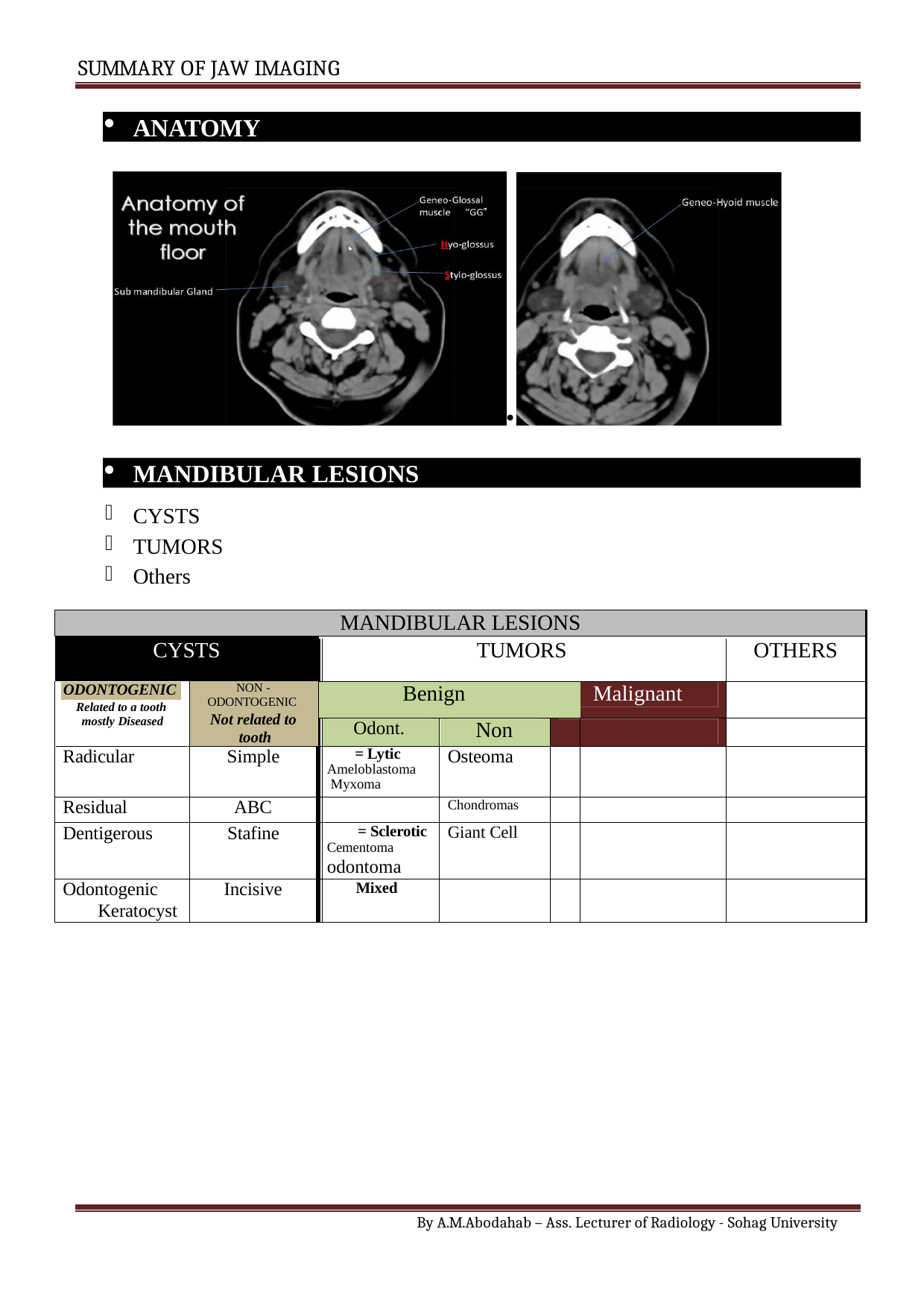

SUMMARY OF JAW IMAGING

ANATOMY

•
MANDIBULAR LESIONS
CYSTS
TUMORS
Others
| MANDIBULAR LESIONS |  |  |  |  |  |
| --- | --- | --- | --- | --- | --- |
| CYSTS |  |  |  | TUMORS | OTHERS |
| ODONTOGENIC Related to a tooth mostly Diseased |  | NON - ODONTOGENIC Not related to tooth | Benign |  | Malignant |
|  |  |  |  |  |  |
|  |  |  | Odont. | Non |  |
| Radicular |  | Simple | = Lytic Ameloblastoma Myxoma | Osteoma |  |
| Residual |  | ABC |  | Chondromas |  |
| Dentigerous |  | Stafine | = Sclerotic Cementoma odontoma | Giant Cell |  |
| Odontogenic Keratocyst |  | Incisive | Mixed |  |  |

By A.M.Abodahab – Ass. Lecturer of Radiology - Sohag University